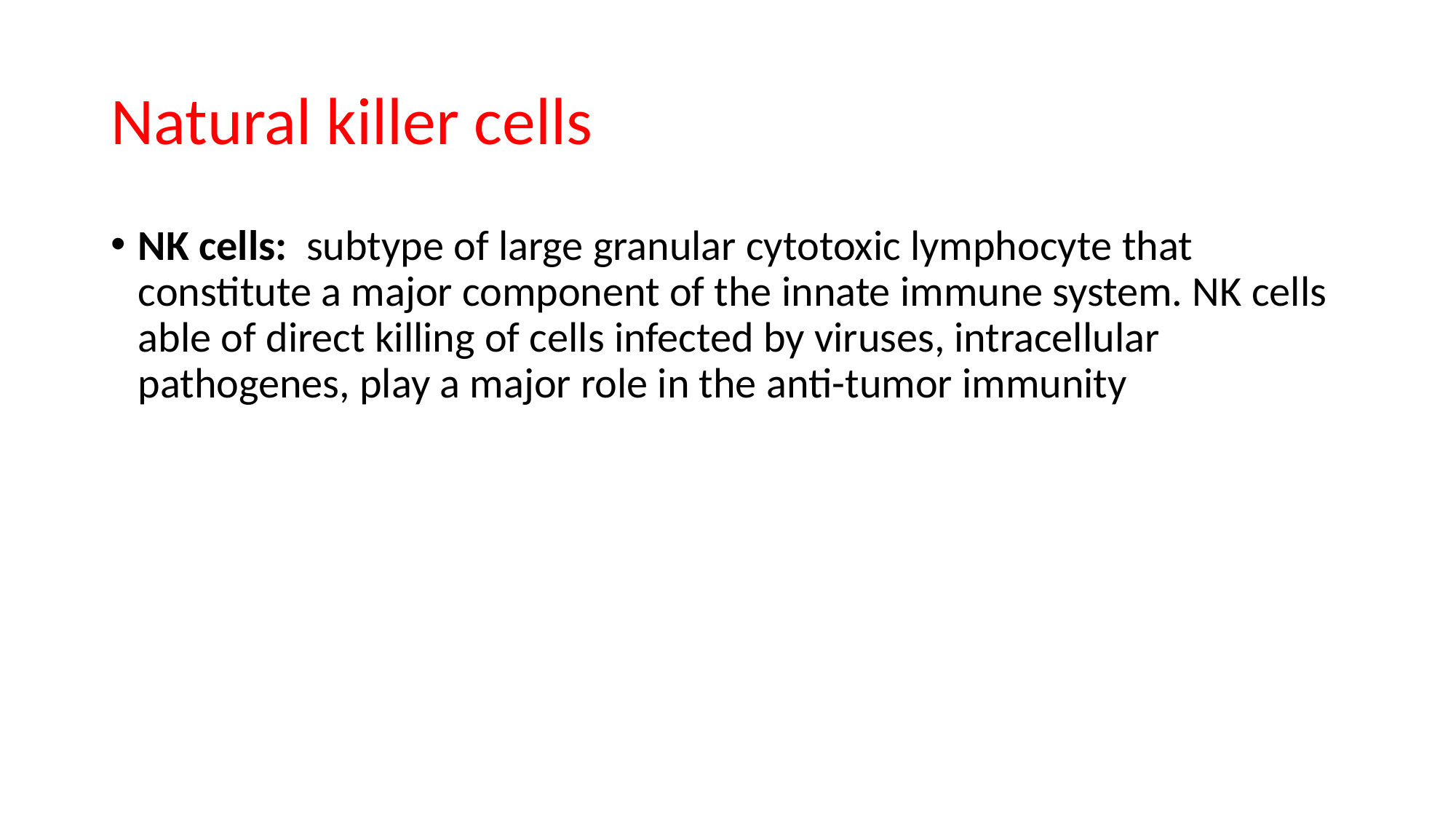

# Natural killer cells
NK cells:  subtype of large granular cytotoxic lymphocyte that constitute a major component of the innate immune system. NK cells able of direct killing of cells infected by viruses, intracellular pathogenes, play a major role in the anti-tumor immunity